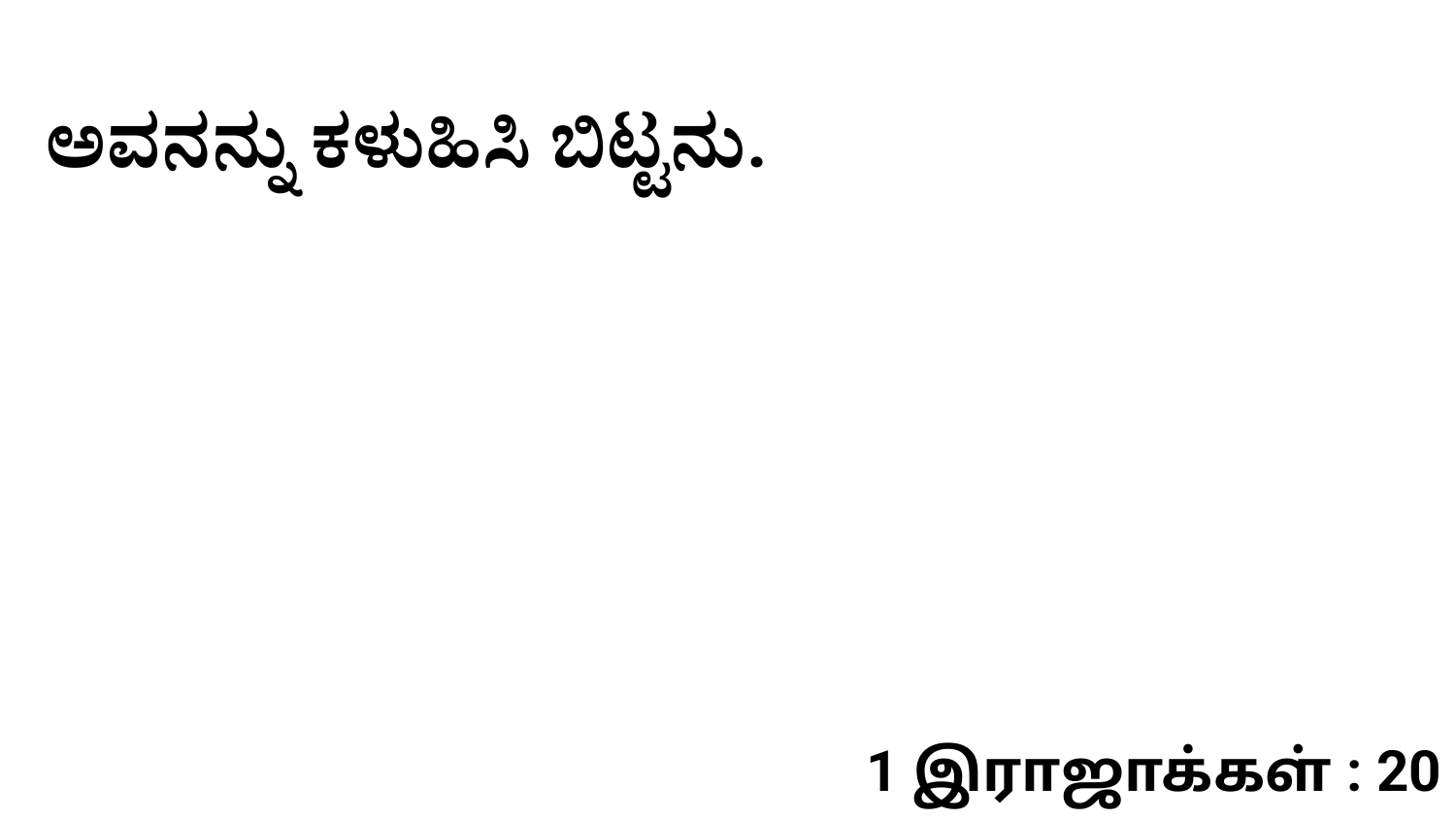

ಅವನನ್ನು ಕಳುಹಿಸಿ ಬಿಟ್ಟನು.
1 இராஜாக்கள் : 20